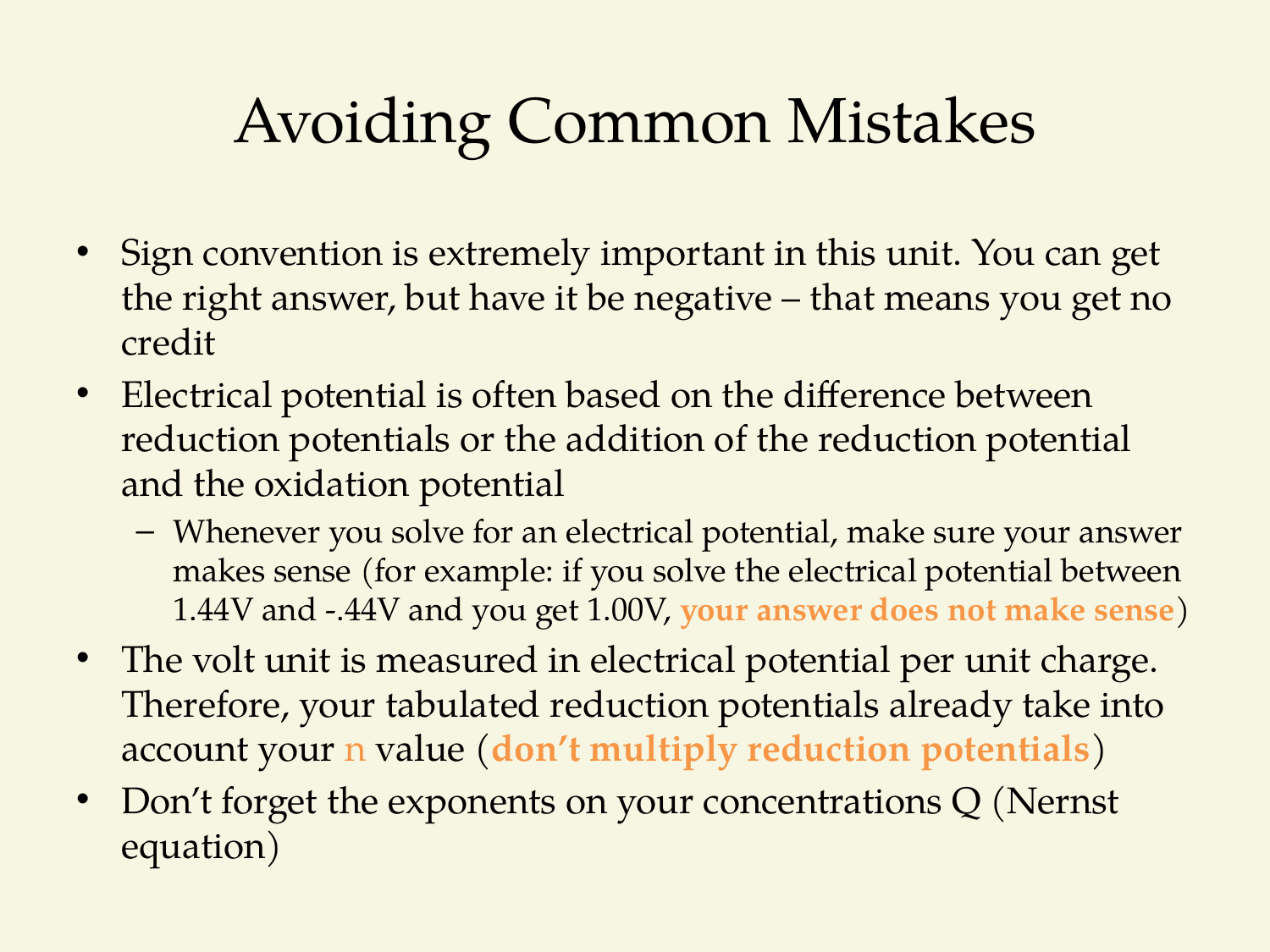

# Avoiding Common Mistakes
Sign convention is extremely important in this unit. You can get the right answer, but have it be negative – that means you get no credit
Electrical potential is often based on the difference between reduction potentials or the addition of the reduction potential and the oxidation potential
Whenever you solve for an electrical potential, make sure your answer makes sense (for example: if you solve the electrical potential between 1.44V and -.44V and you get 1.00V, your answer does not make sense)
The volt unit is measured in electrical potential per unit charge. Therefore, your tabulated reduction potentials already take into account your n value (don’t multiply reduction potentials)
Don’t forget the exponents on your concentrations Q (Nernst equation)